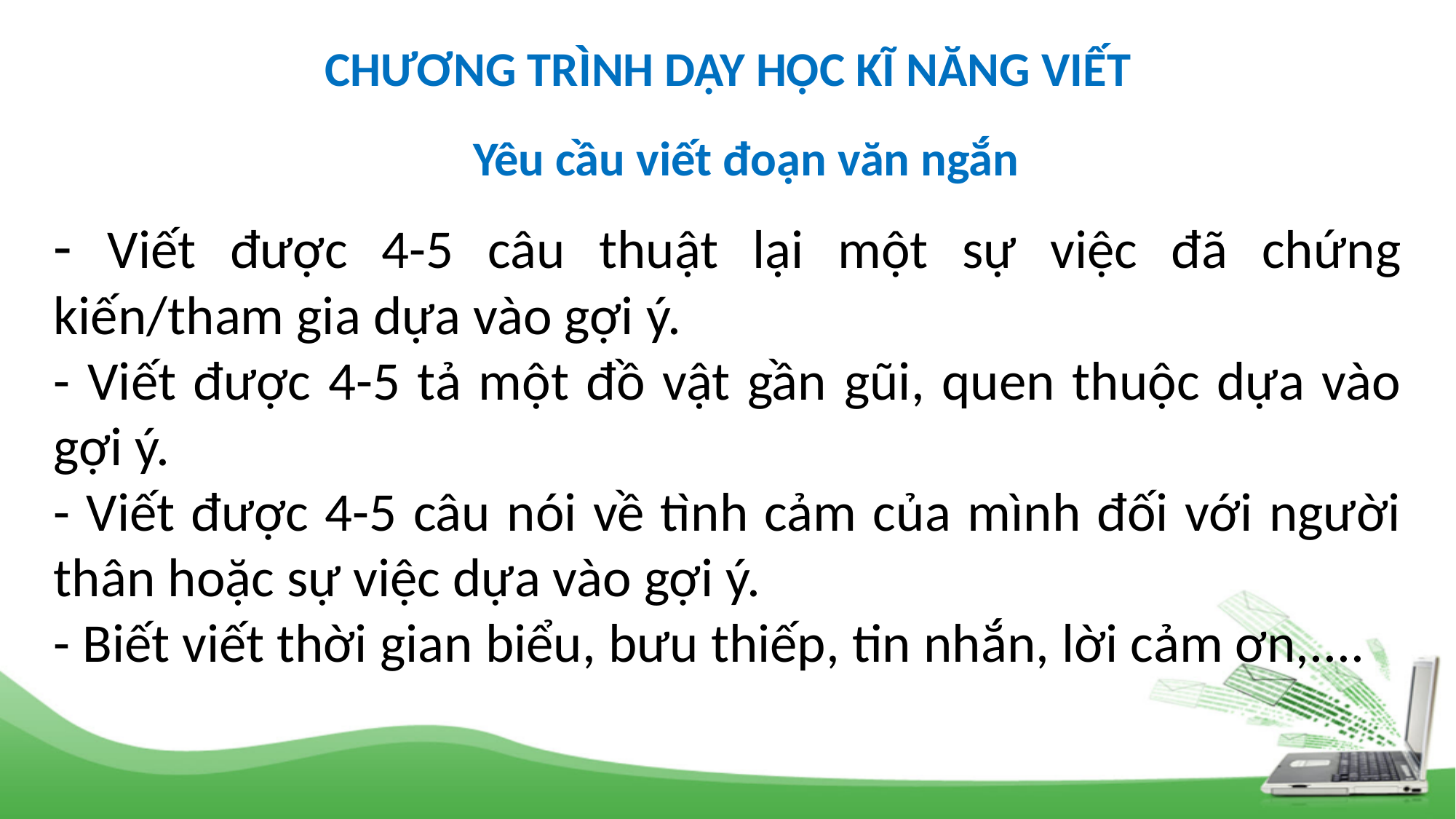

CHƯƠNG TRÌNH DẠY HỌC KĨ NĂNG VIẾT
Yêu cầu viết đoạn văn ngắn
- Viết được 4-5 câu thuật lại một sự việc đã chứng kiến/tham gia dựa vào gợi ý.
- Viết được 4-5 tả một đồ vật gần gũi, quen thuộc dựa vào gợi ý.
- Viết được 4-5 câu nói về tình cảm của mình đối với người thân hoặc sự việc dựa vào gợi ý.
- Biết viết thời gian biểu, bưu thiếp, tin nhắn, lời cảm ơn,....